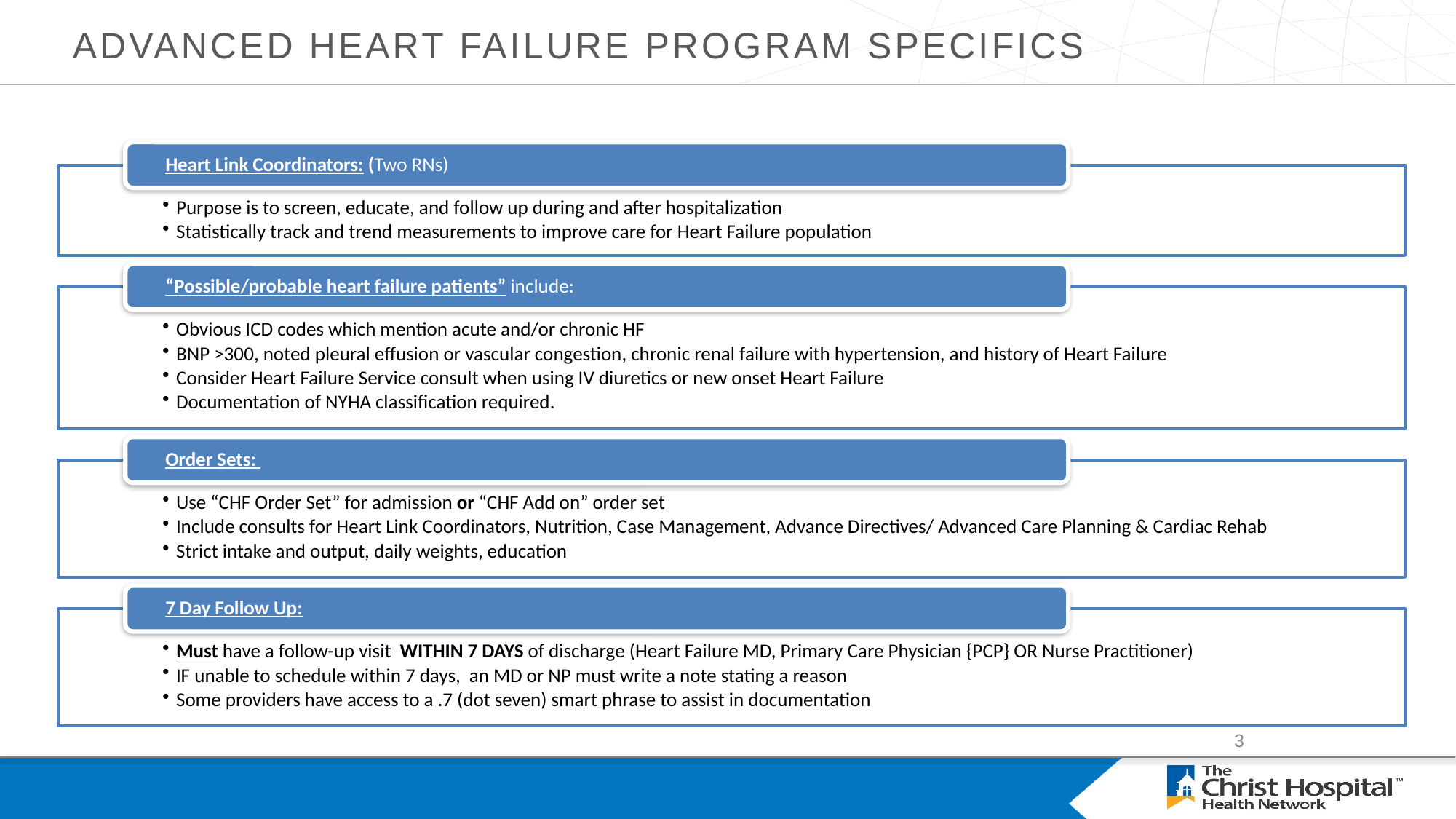

# Advanced Heart Failure Program Specifics
Purpose is to screen, educate, and follow up during and after hospitalization
Statistically track and trend measurements to improve care for Heart Failure population
Heart Link Coordinators: (Two RNs)
Obvious ICD codes which mention acute and/or chronic HF
BNP >300, noted pleural effusion or vascular congestion, chronic renal failure with hypertension, and history of Heart Failure
Consider Heart Failure Service consult when using IV diuretics or new onset Heart Failure
Documentation of NYHA classification required.
“Possible/probable heart failure patients” include:
Use “CHF Order Set” for admission or “CHF Add on” order set
Include consults for Heart Link Coordinators, Nutrition, Case Management, Advance Directives/ Advanced Care Planning & Cardiac Rehab
Strict intake and output, daily weights, education
Order Sets:
Must have a follow-up visit  WITHIN 7 DAYS of discharge (Heart Failure MD, Primary Care Physician {PCP} OR Nurse Practitioner)
IF unable to schedule within 7 days,  an MD or NP must write a note stating a reason
Some providers have access to a .7 (dot seven) smart phrase to assist in documentation
7 Day Follow Up:
3